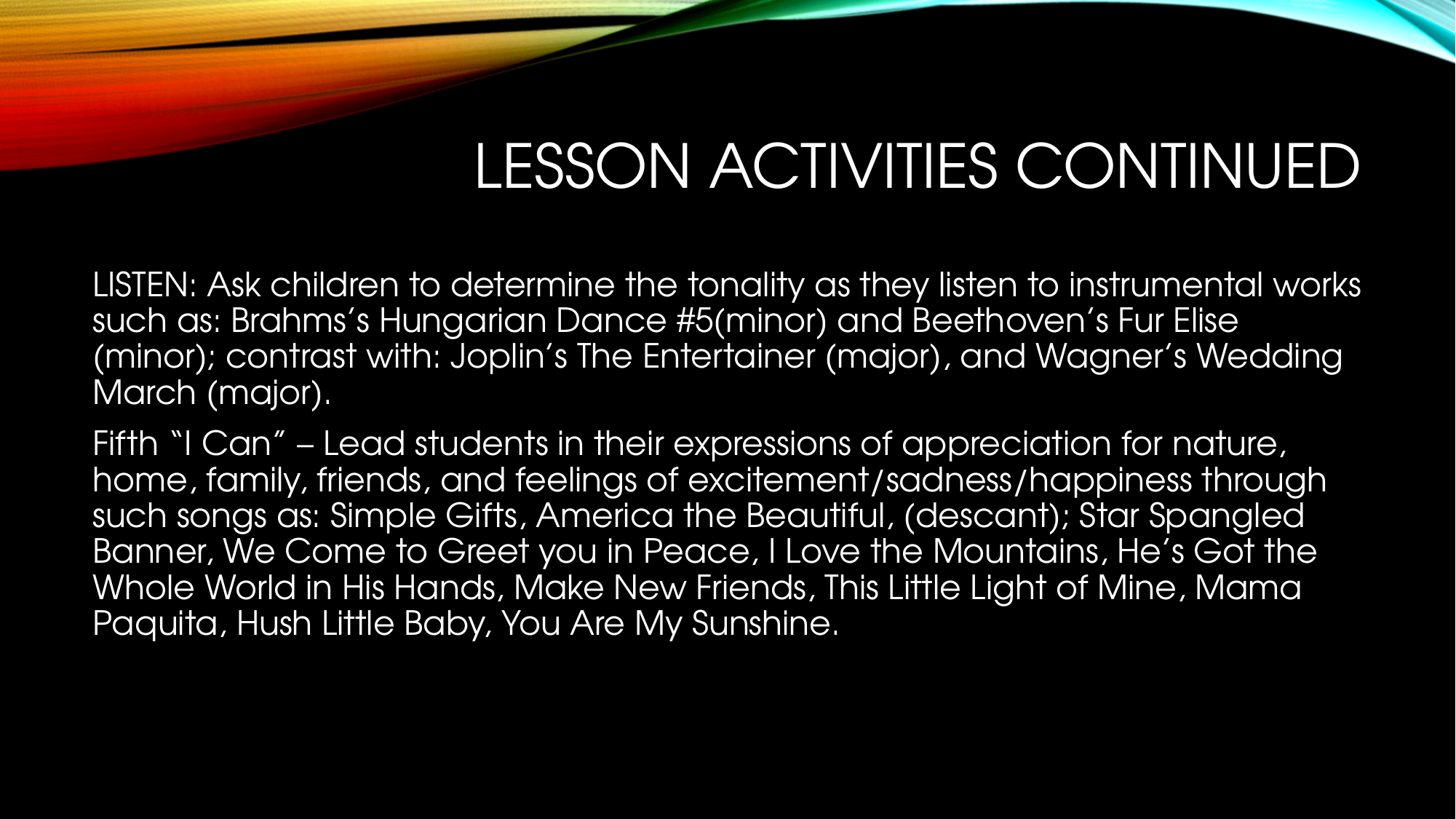

# Lesson Activities Continued
LISTEN: Ask children to determine the tonality as they listen to instrumental works such as: Brahms’s Hungarian Dance #5(minor) and Beethoven’s Fur Elise (minor); contrast with: Joplin’s The Entertainer (major), and Wagner’s Wedding March (major).
Fifth “I Can” – Lead students in their expressions of appreciation for nature, home, family, friends, and feelings of excitement/sadness/happiness through such songs as: Simple Gifts, America the Beautiful, (descant); Star Spangled Banner, We Come to Greet you in Peace, I Love the Mountains, He’s Got the Whole World in His Hands, Make New Friends, This Little Light of Mine, Mama Paquita, Hush Little Baby, You Are My Sunshine.